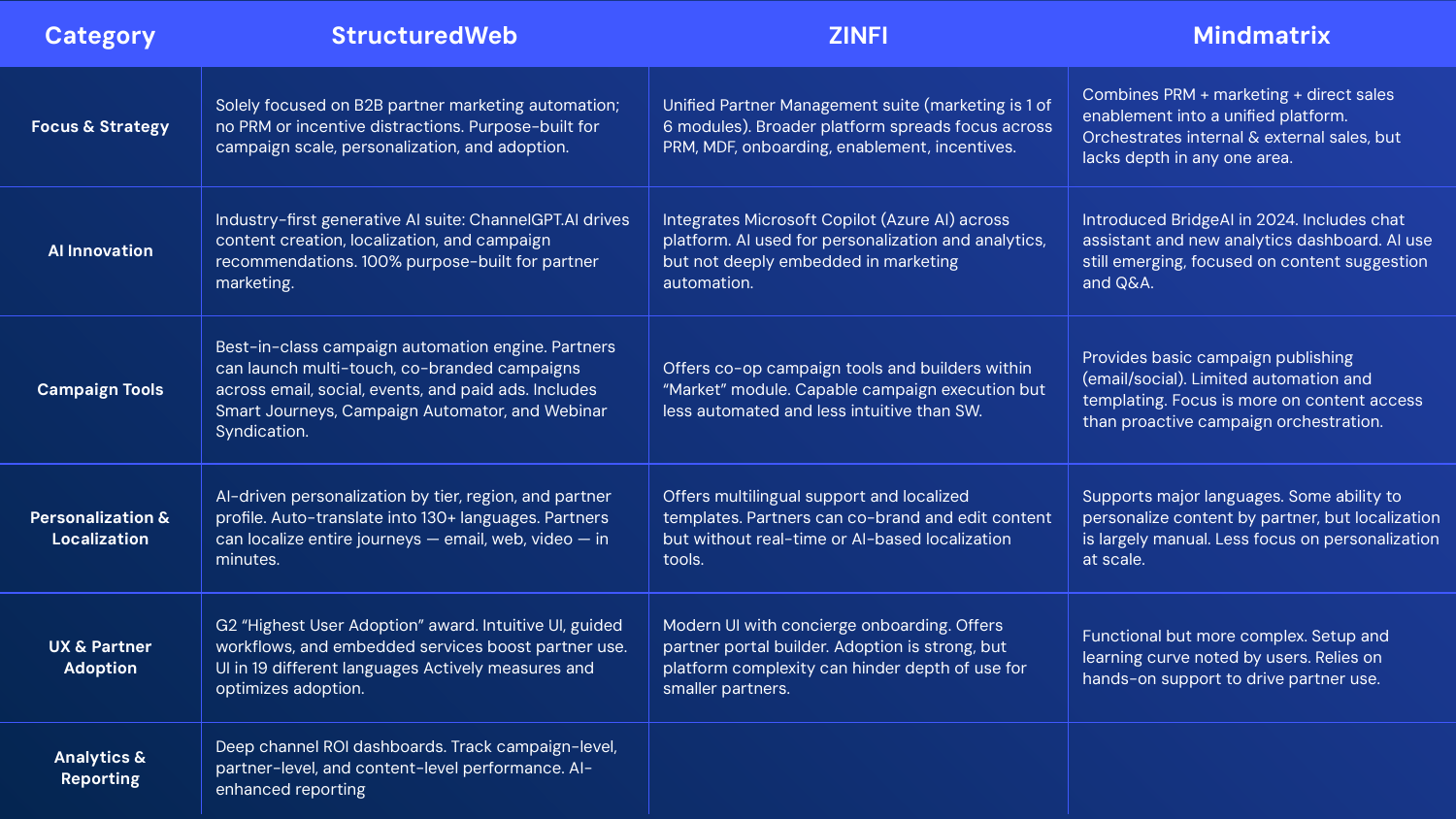

| Category | StructuredWeb | ZINFI | Mindmatrix |
| --- | --- | --- | --- |
| Focus & Strategy | Solely focused on B2B partner marketing automation; no PRM or incentive distractions. Purpose-built for campaign scale, personalization, and adoption. | Unified Partner Management suite (marketing is 1 of 6 modules). Broader platform spreads focus across PRM, MDF, onboarding, enablement, incentives. | Combines PRM + marketing + direct sales enablement into a unified platform. Orchestrates internal & external sales, but lacks depth in any one area. |
| AI Innovation | Industry-first generative AI suite: ChannelGPT.AI drives content creation, localization, and campaign recommendations. 100% purpose-built for partner marketing. | Integrates Microsoft Copilot (Azure AI) across platform. AI used for personalization and analytics, but not deeply embedded in marketing automation. | Introduced BridgeAI in 2024. Includes chat assistant and new analytics dashboard. AI use still emerging, focused on content suggestion and Q&A. |
| Campaign Tools | Best-in-class campaign automation engine. Partners can launch multi-touch, co-branded campaigns across email, social, events, and paid ads. Includes Smart Journeys, Campaign Automator, and Webinar Syndication. | Offers co-op campaign tools and builders within “Market” module. Capable campaign execution but less automated and less intuitive than SW. | Provides basic campaign publishing (email/social). Limited automation and templating. Focus is more on content access than proactive campaign orchestration. |
| Personalization & Localization | AI-driven personalization by tier, region, and partner profile. Auto-translate into 130+ languages. Partners can localize entire journeys — email, web, video — in minutes. | Offers multilingual support and localized templates. Partners can co-brand and edit content but without real-time or AI-based localization tools. | Supports major languages. Some ability to personalize content by partner, but localization is largely manual. Less focus on personalization at scale. |
| UX & Partner Adoption | G2 “Highest User Adoption” award. Intuitive UI, guided workflows, and embedded services boost partner use. UI in 19 different languages Actively measures and optimizes adoption. | Modern UI with concierge onboarding. Offers partner portal builder. Adoption is strong, but platform complexity can hinder depth of use for smaller partners. | Functional but more complex. Setup and learning curve noted by users. Relies on hands-on support to drive partner use. |
| Analytics & Reporting | Deep channel ROI dashboards. Track campaign-level, partner-level, and content-level performance. AI-enhanced reporting |  |  |